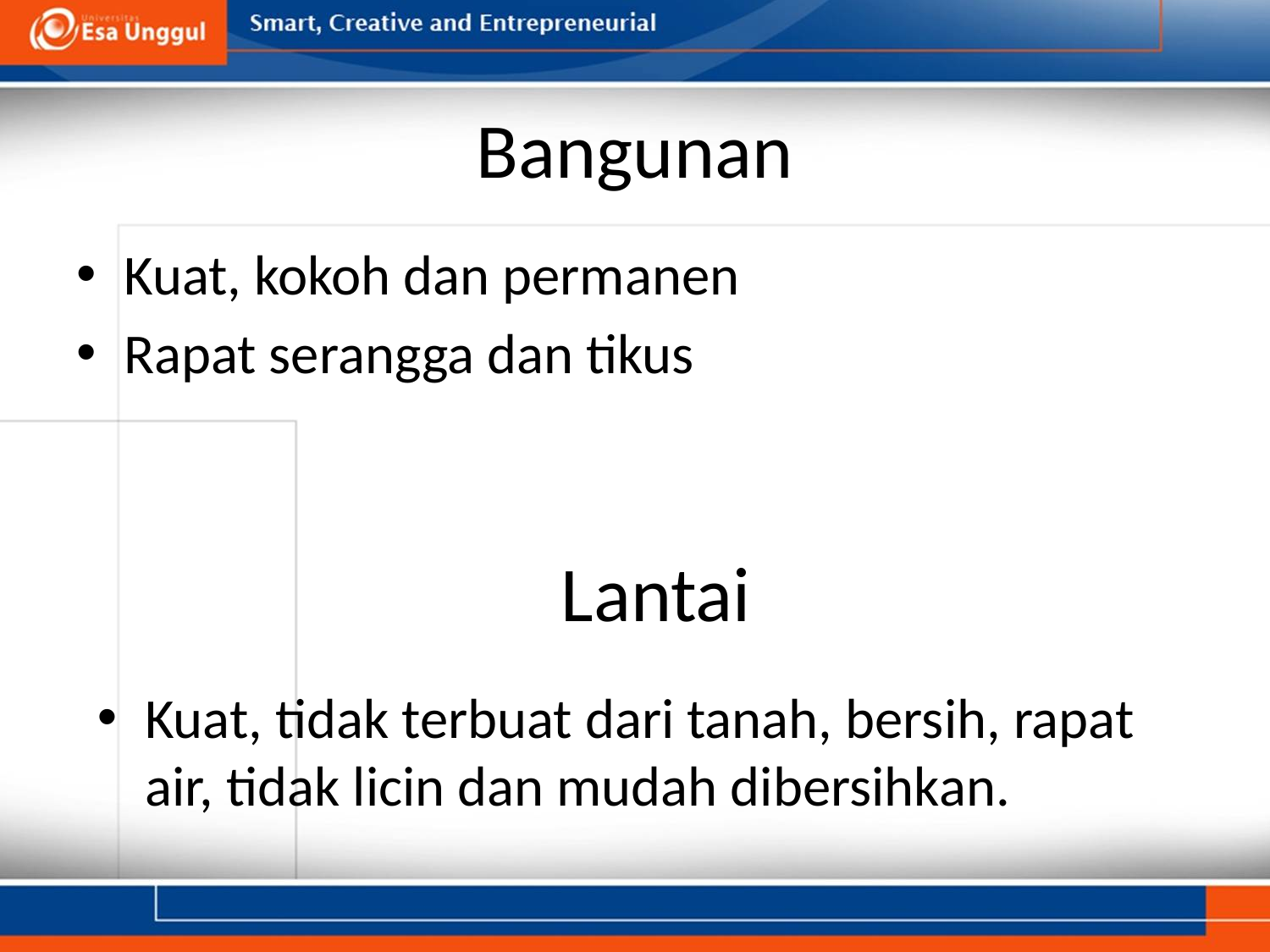

# Bangunan
Kuat, kokoh dan permanen
Rapat serangga dan tikus
Lantai
Kuat, tidak terbuat dari tanah, bersih, rapat air, tidak licin dan mudah dibersihkan.